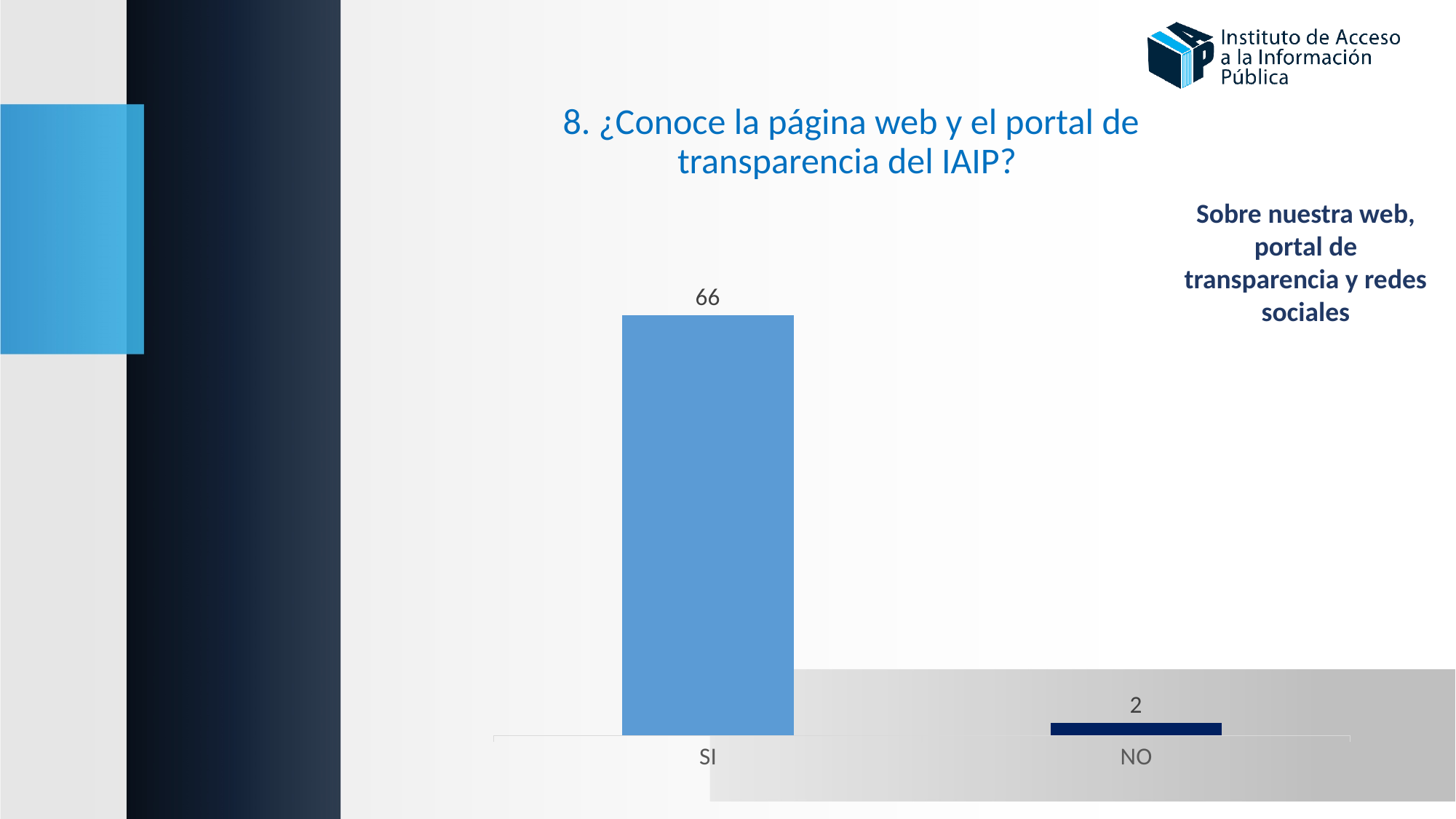

# 8. ¿Conoce la página web y el portal de transparencia del IAIP?
Sobre nuestra web, portal de transparencia y redes sociales

### Chart

| Category |  |
|---|---|
| SI | 66.0 |
| NO | 2.0 |